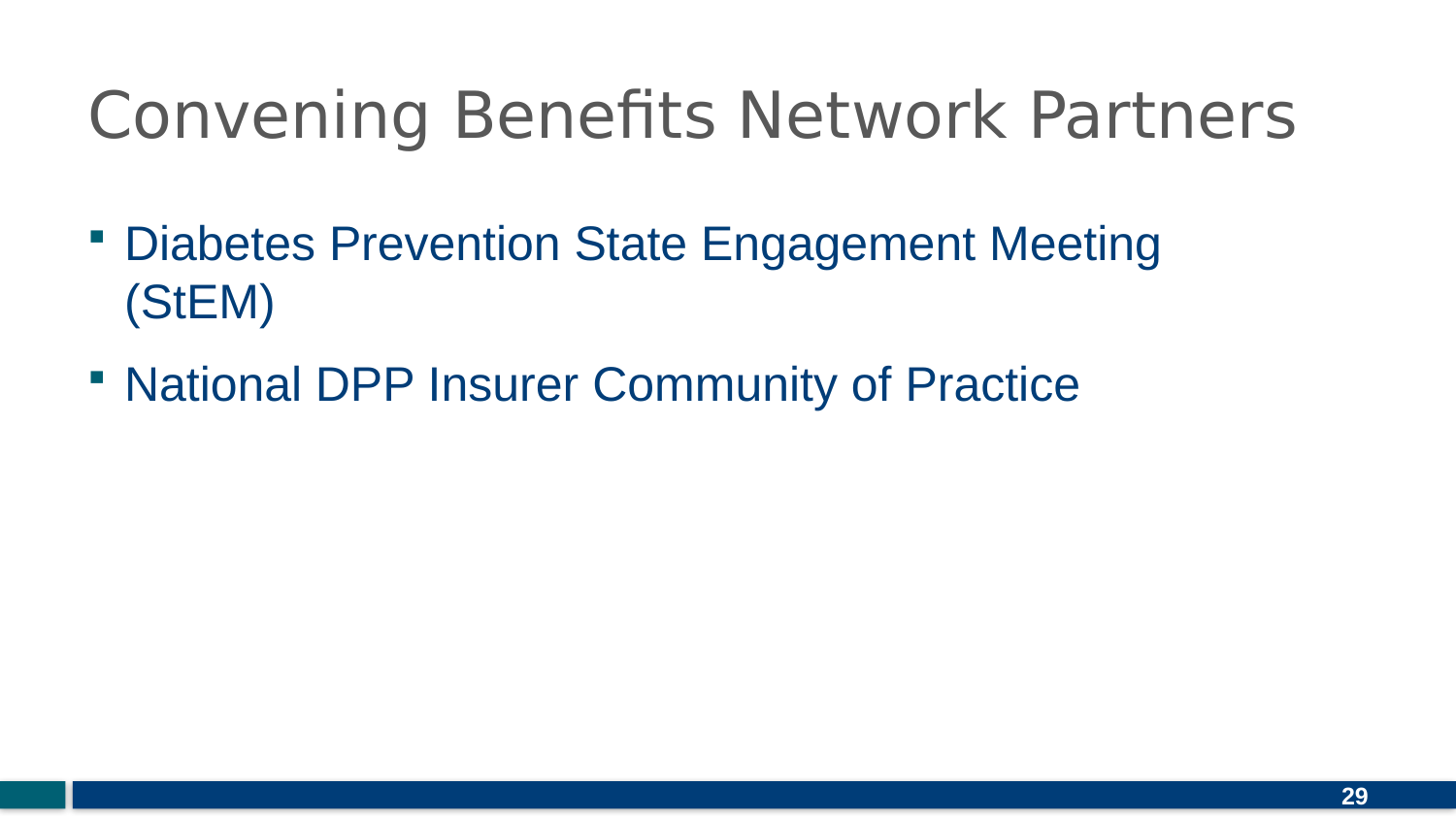

# Convening Benefits Network Partners
Diabetes Prevention State Engagement Meeting (StEM)
National DPP Insurer Community of Practice